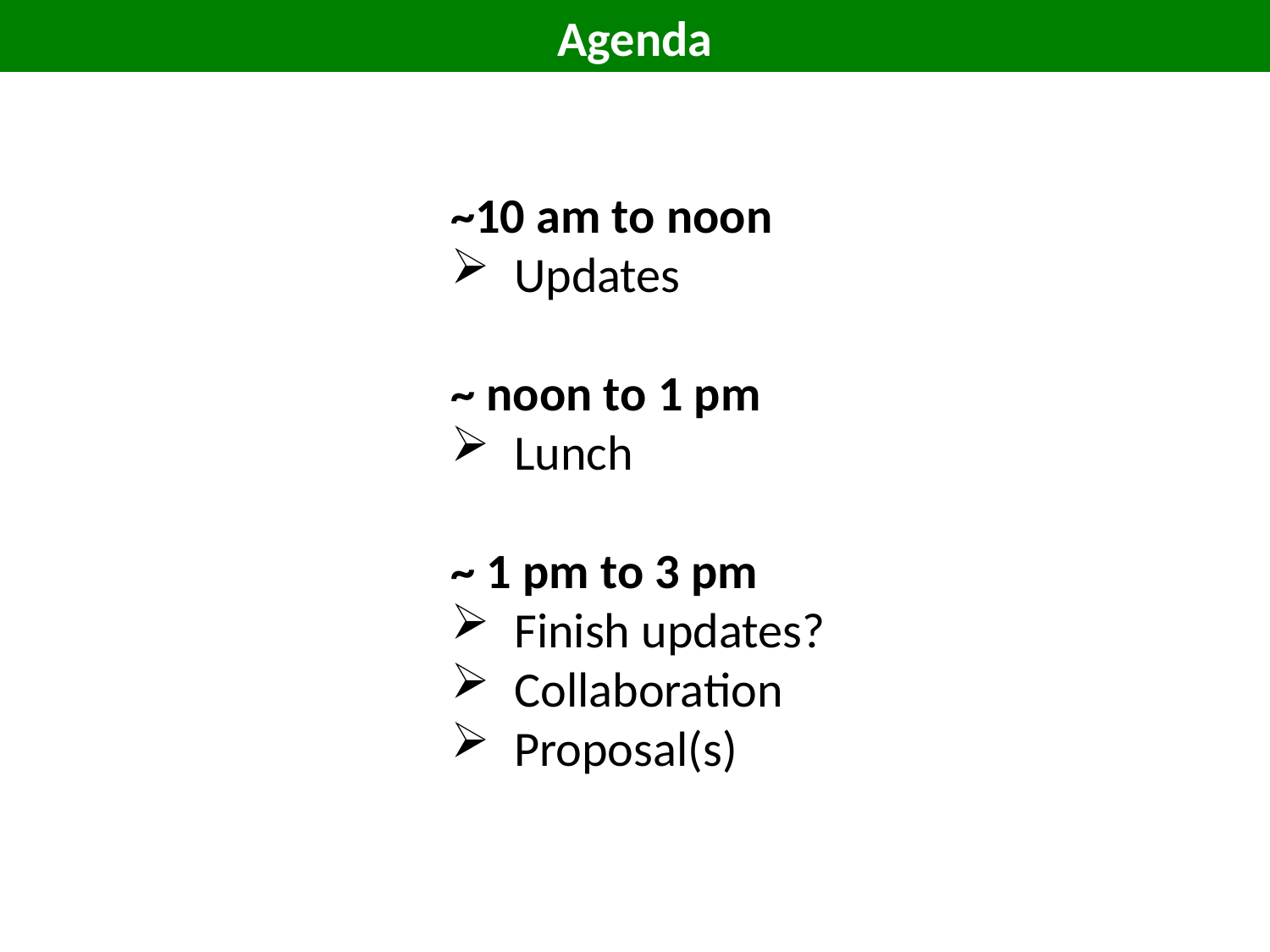

Agenda
~10 am to noon
Updates

~ noon to 1 pm
Lunch

~ 1 pm to 3 pm
Finish updates?
Collaboration
Proposal(s)